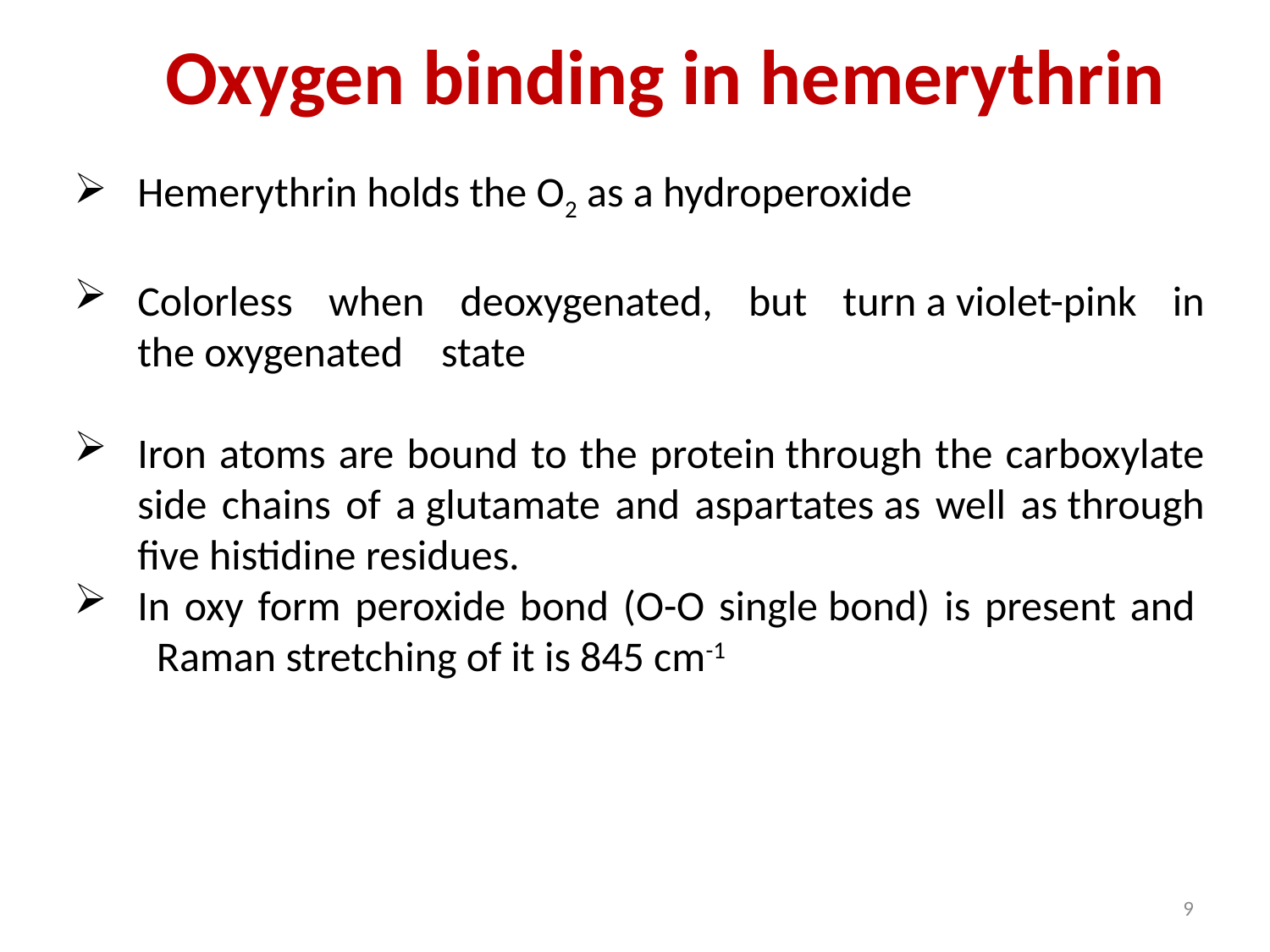

Oxygen binding in hemerythrin
Hemerythrin holds the O2 as a hydroperoxide

Colorless when deoxygenated, but turn a violet-pink in the oxygenated    state​

Iron atoms are bound to the protein through the carboxylate side chains of a glutamate and aspartates as well as through five histidine residues.
In oxy form peroxide bond (O-O single bond) is present and    Raman stretching of it is 845 cm-1
9